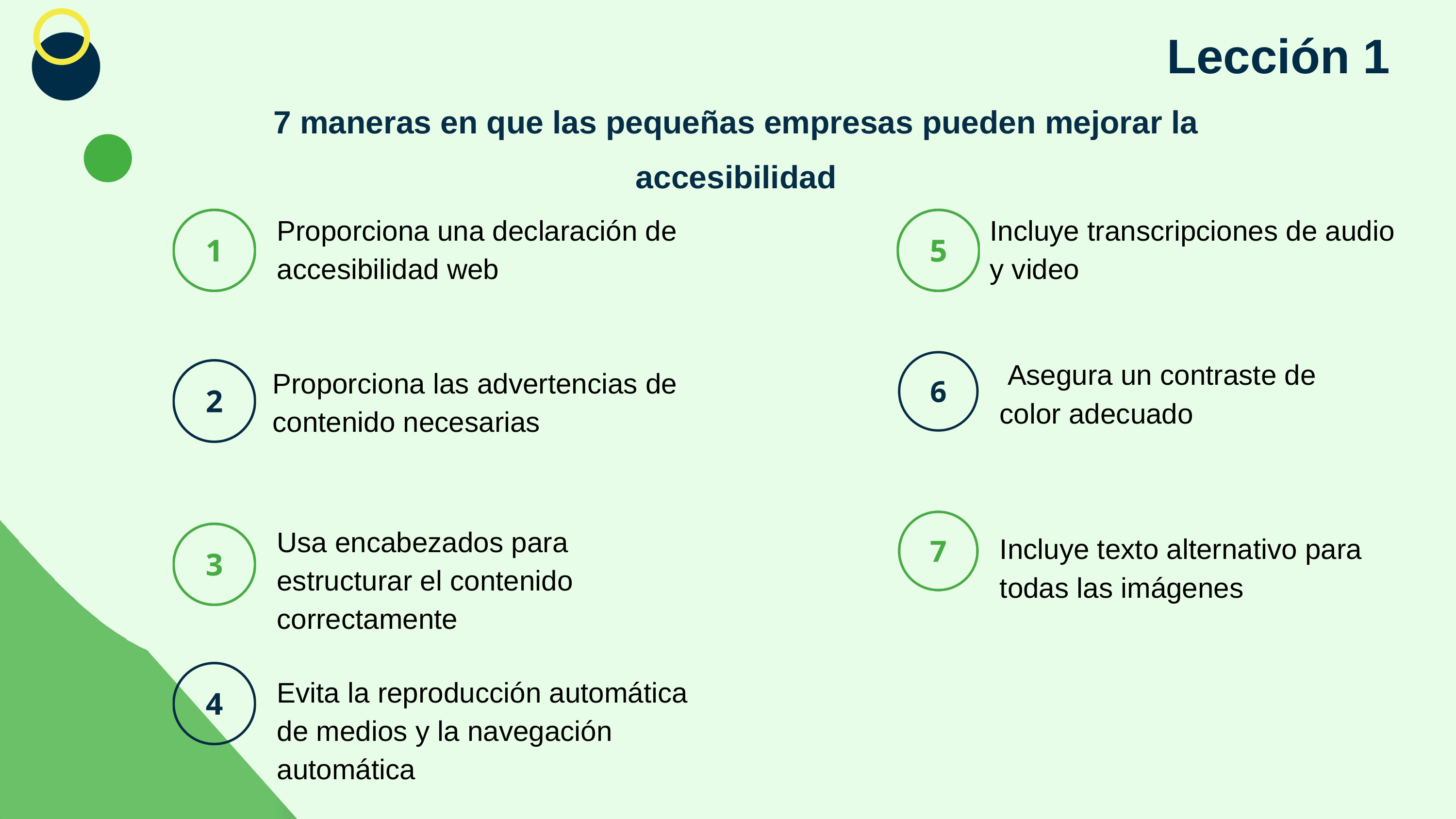

Lección 1

7 maneras en que las pequeñas empresas pueden mejorar la accesibilidad

Proporciona una declaración de accesibilidad web
Incluye transcripciones de audio y video

 Asegura un contraste de color adecuado

Proporciona las advertencias de contenido necesarias

Usa encabezados para estructurar el contenido correctamente

Incluye texto alternativo para todas las imágenes

Evita la reproducción automática de medios y la navegación automática